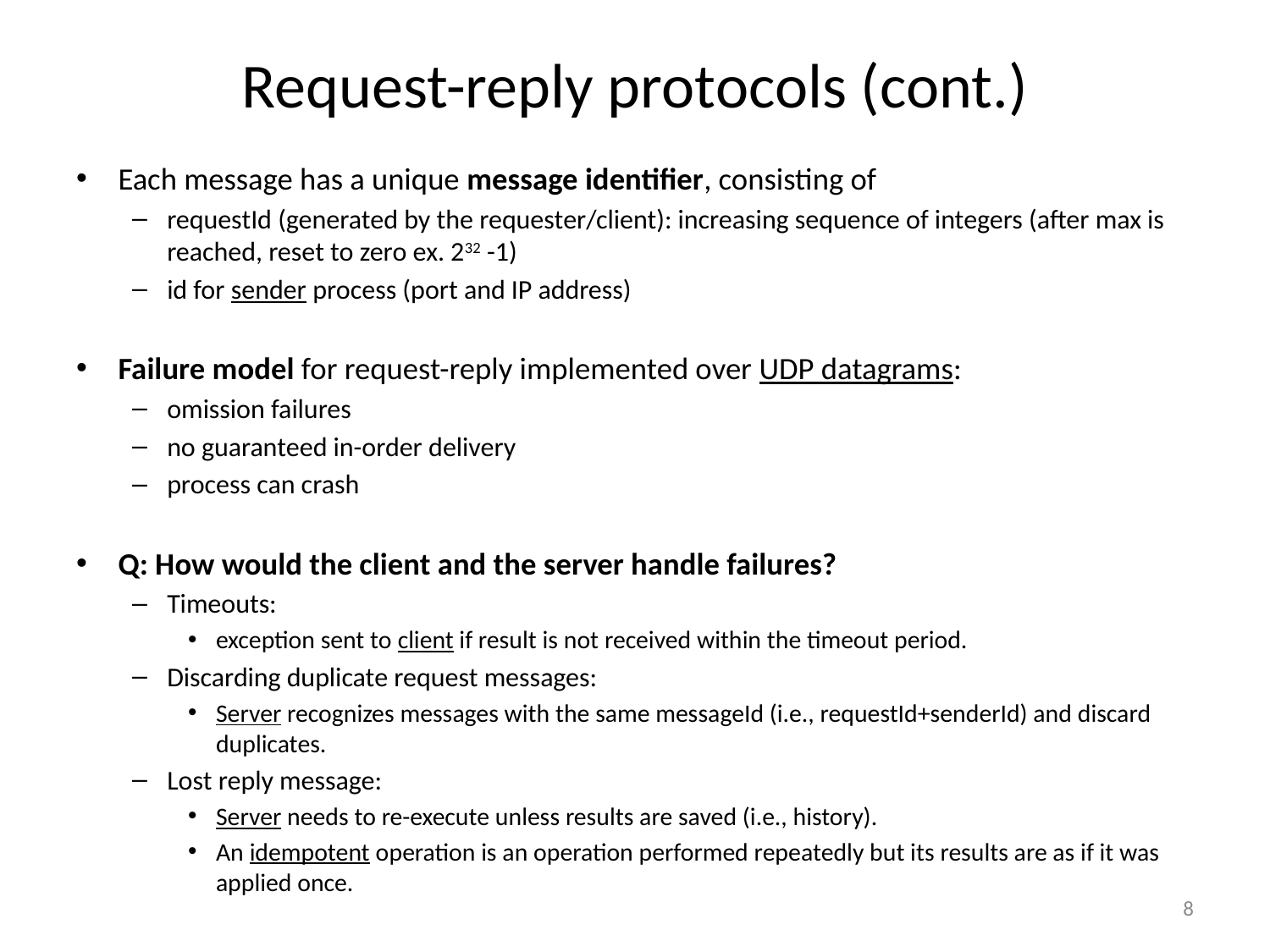

# Request-reply protocols (cont.)
Each message has a unique message identifier, consisting of
requestId (generated by the requester/client): increasing sequence of integers (after max is reached, reset to zero ex. 232 -1)
id for sender process (port and IP address)

Failure model for request-reply implemented over UDP datagrams:
omission failures
no guaranteed in-order delivery
process can crash

Q: How would the client and the server handle failures?
Timeouts:
exception sent to client if result is not received within the timeout period.
Discarding duplicate request messages:
Server recognizes messages with the same messageId (i.e., requestId+senderId) and discard duplicates.
Lost reply message:
Server needs to re-execute unless results are saved (i.e., history).
An idempotent operation is an operation performed repeatedly but its results are as if it was applied once.

8